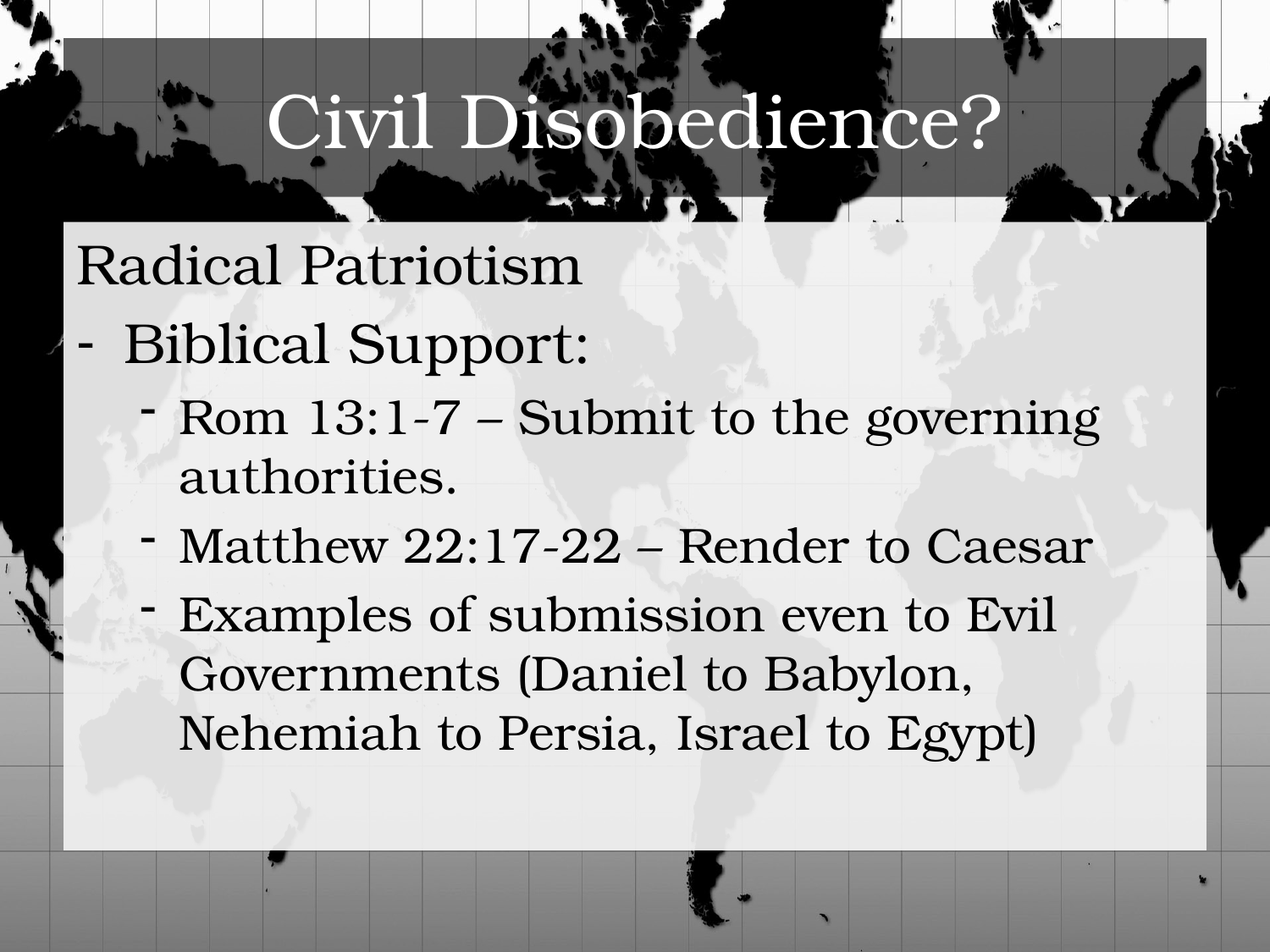

# Civil Disobedience?
Radical Patriotism
Biblical Support:
Rom 13:1-7 – Submit to the governing authorities.
Matthew 22:17-22 – Render to Caesar
Examples of submission even to Evil Governments (Daniel to Babylon, Nehemiah to Persia, Israel to Egypt)